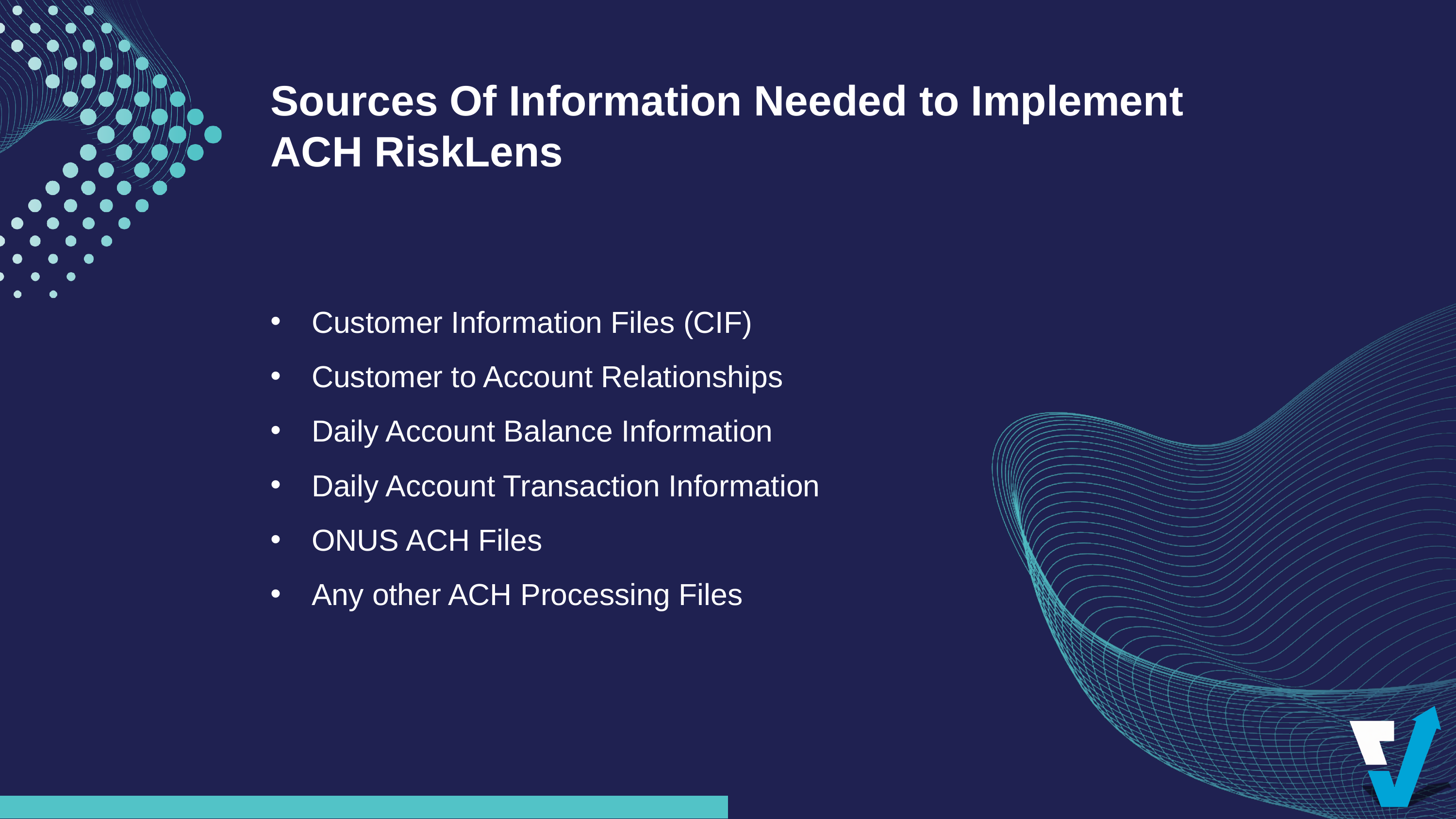

Sources Of Information Needed to Implement ACH RiskLens

Customer Information Files (CIF)
Customer to Account Relationships
Daily Account Balance Information
Daily Account Transaction Information
ONUS ACH Files
Any other ACH Processing Files